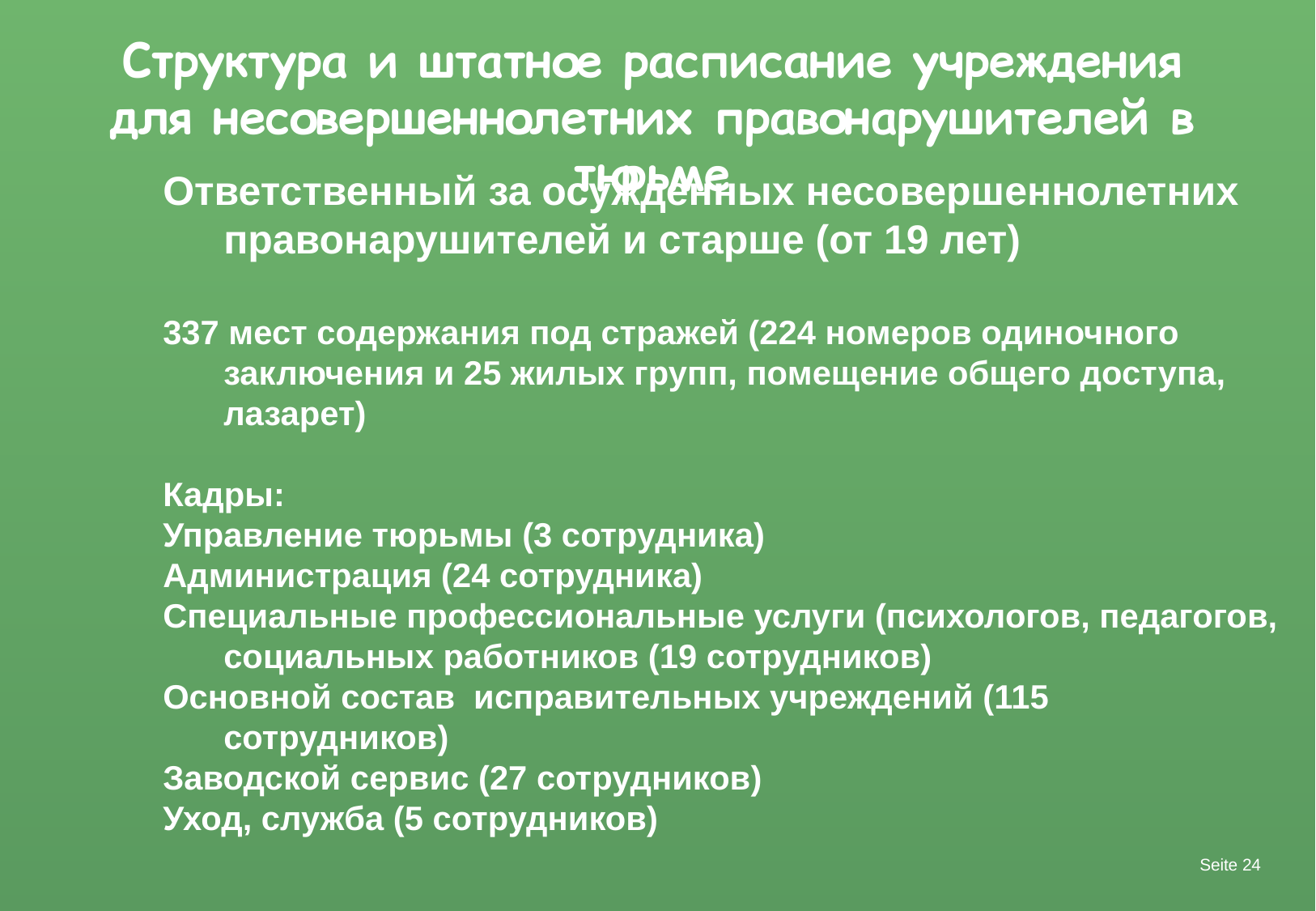

# Структура и штатное расписание учреждения для несовершеннолетних правонарушителей в тюрьме
Ответственный за осужденных несовершеннолетних правонарушителей и старше (от 19 лет)

337 мест содержания под стражей (224 номеров одиночного заключения и 25 жилых групп, помещение общего доступа, лазарет)

Кадры:
Управление тюрьмы (3 сотрудника)
Администрация (24 сотрудника)
Специальные профессиональные услуги (психологов, педагогов, социальных работников (19 сотрудников)
Основной состав  исправительных учреждений (115 сотрудников)
Заводской сервис (27 сотрудников)
Уход, служба (5 сотрудников)

Seite 24